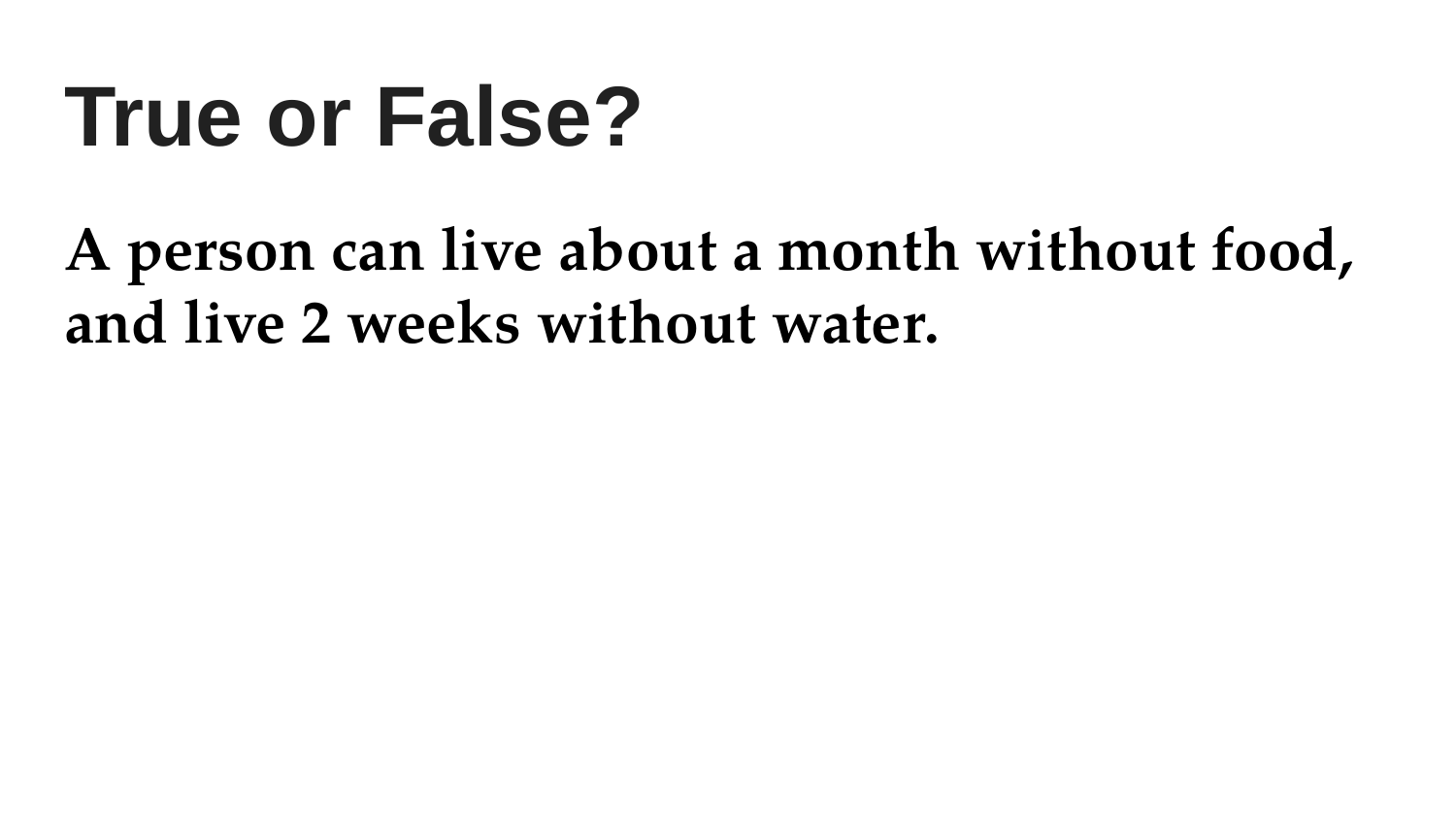

# True or False?
A person can live about a month without food, and live 2 weeks without water.